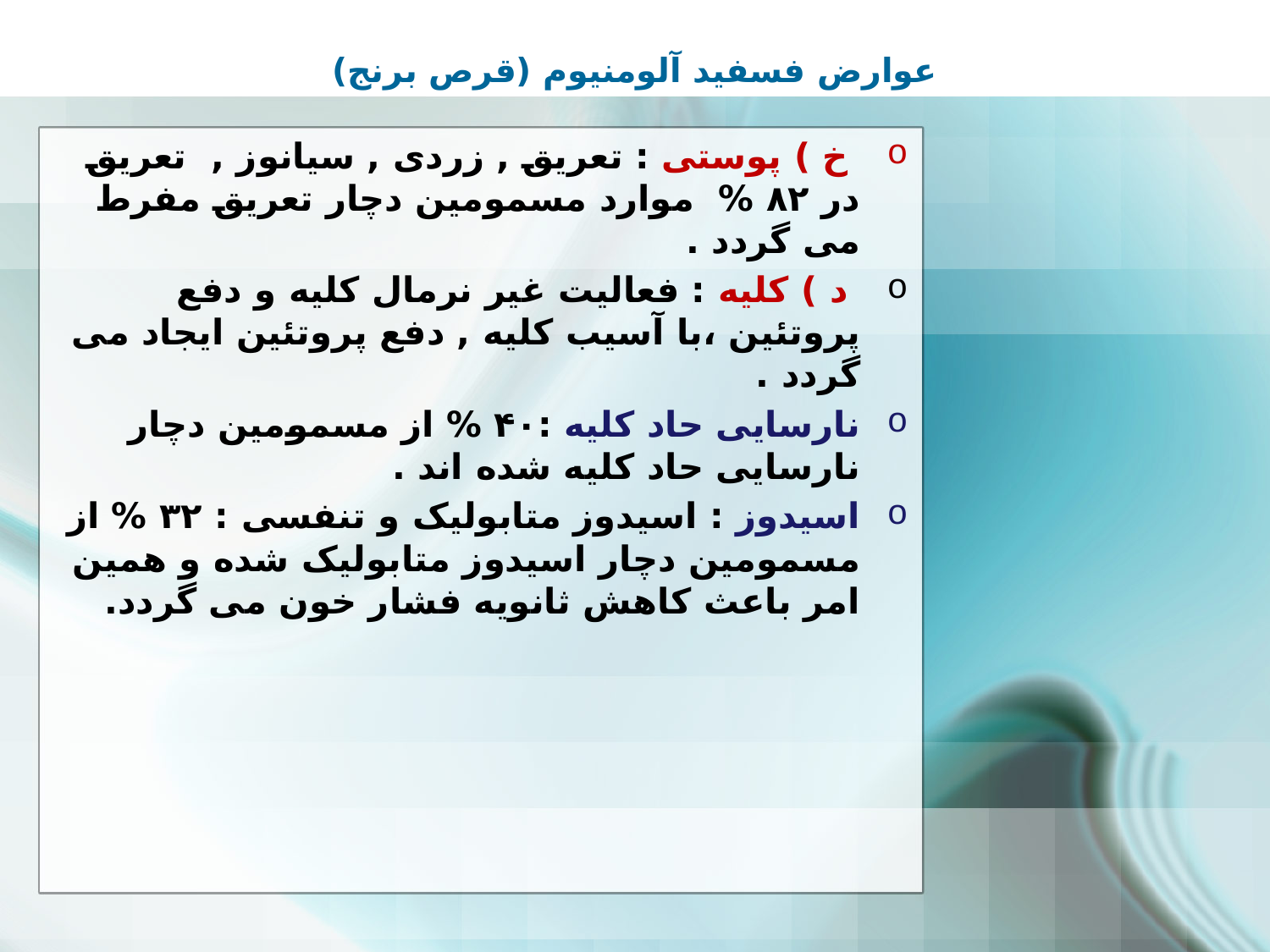

# عوارض فسفید آلومنیوم (قرص برنج)
 خ ) پوستی : تعریق , زردی , سیانوز ,  تعریق در ۸۲ %  موارد مسمومین دچار تعریق مفرط می گردد .
 د ) کلیه : فعالیت غیر نرمال کلیه و دفع پروتئین ،با آسیب کلیه , دفع پروتئین ایجاد می گردد .
نارسایی حاد کلیه :۴۰ % از مسمومین دچار نارسایی حاد کلیه شده اند .
اسیدوز : اسیدوز متابولیک و تنفسی : ۳۲ % از مسمومین دچار اسیدوز متابولیک شده و همین امر باعث کاهش ثانویه فشار خون می گردد.